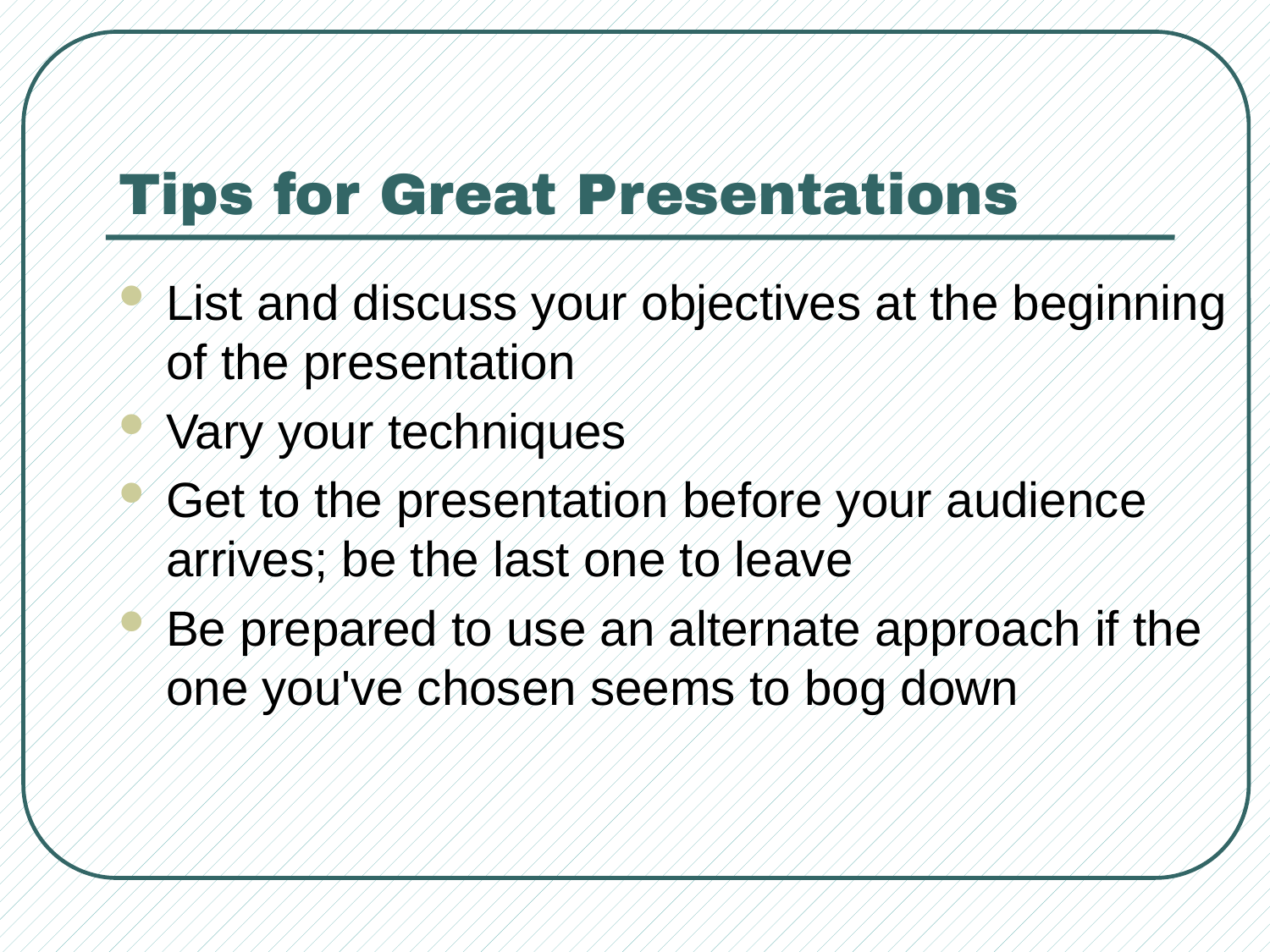

# Tips for Great Presentations
List and discuss your objectives at the beginning of the presentation
Vary your techniques
Get to the presentation before your audience arrives; be the last one to leave
Be prepared to use an alternate approach if the one you've chosen seems to bog down